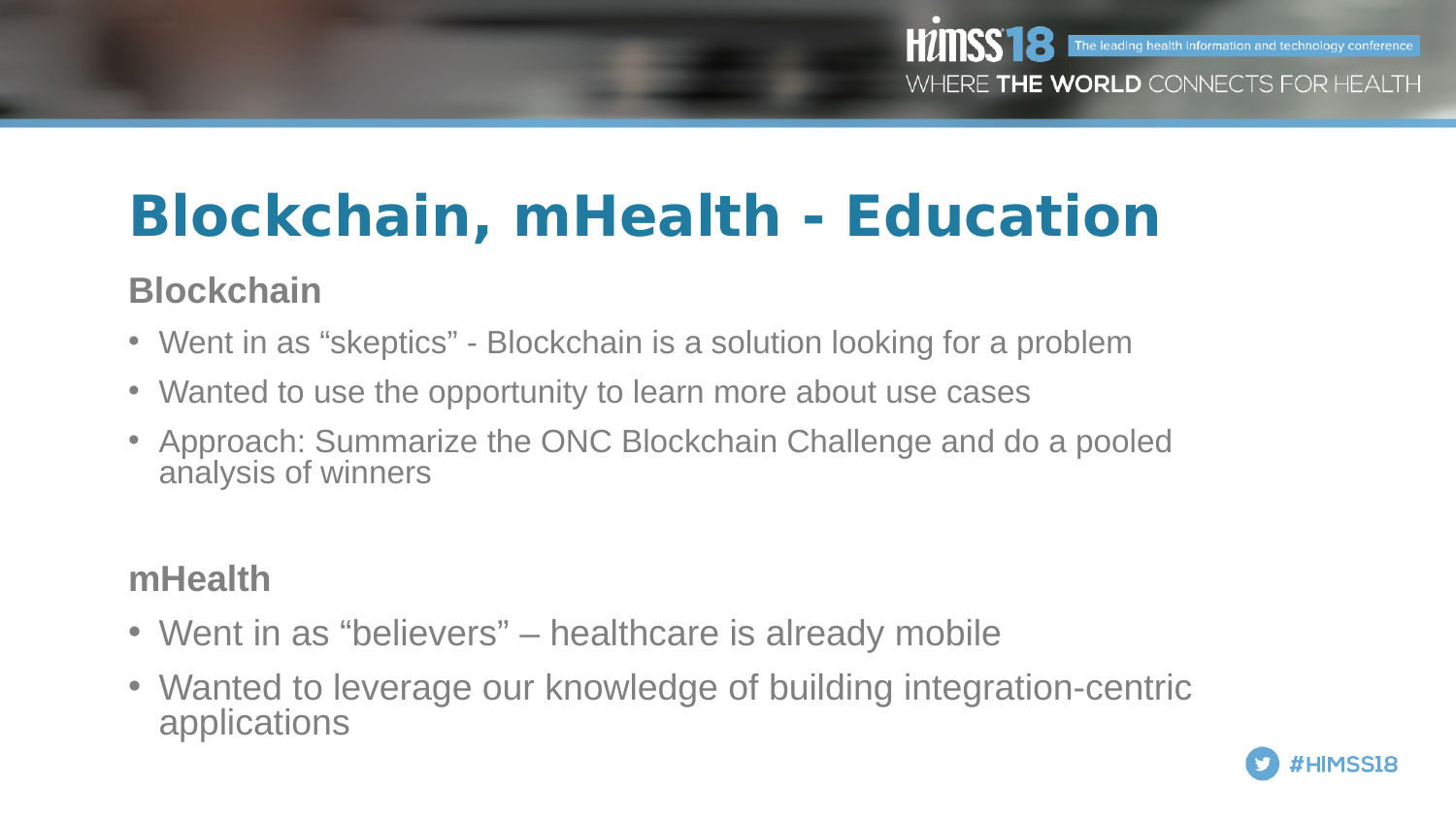

# Blockchain, mHealth - Education
Blockchain
Went in as “skeptics” - Blockchain is a solution looking for a problem
Wanted to use the opportunity to learn more about use cases
Approach: Summarize the ONC Blockchain Challenge and do a pooled analysis of winners

mHealth
Went in as “believers” – healthcare is already mobile
Wanted to leverage our knowledge of building integration-centric applications